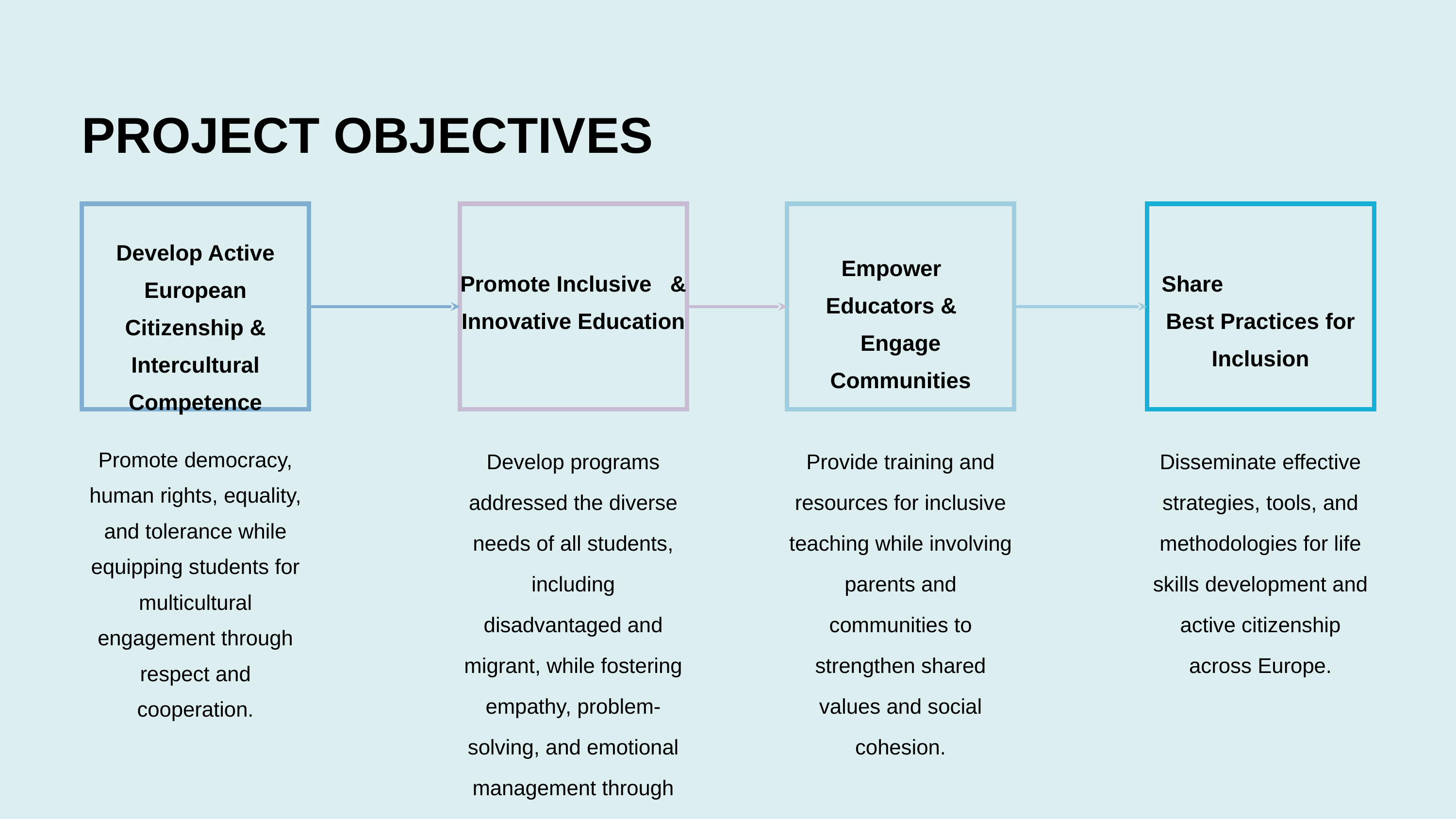

PROJECT OBJECTIVES

Develop Active European Citizenship & Intercultural Competence
Empower    Educators &    Engage Communities
Promote Inclusive   & Innovative Education
Share                       Best Practices for Inclusion
Develop programs addressed the diverse needs of all students, including disadvantaged and migrant, while fostering empathy, problem-solving, and emotional management through experiential learning.
Provide training and resources for inclusive teaching while involving parents and communities to strengthen shared values and social cohesion.
Disseminate effective strategies, tools, and methodologies for life skills development and active citizenship across Europe.
Promote democracy, human rights, equality, and tolerance while equipping students for multicultural engagement through respect and cooperation.